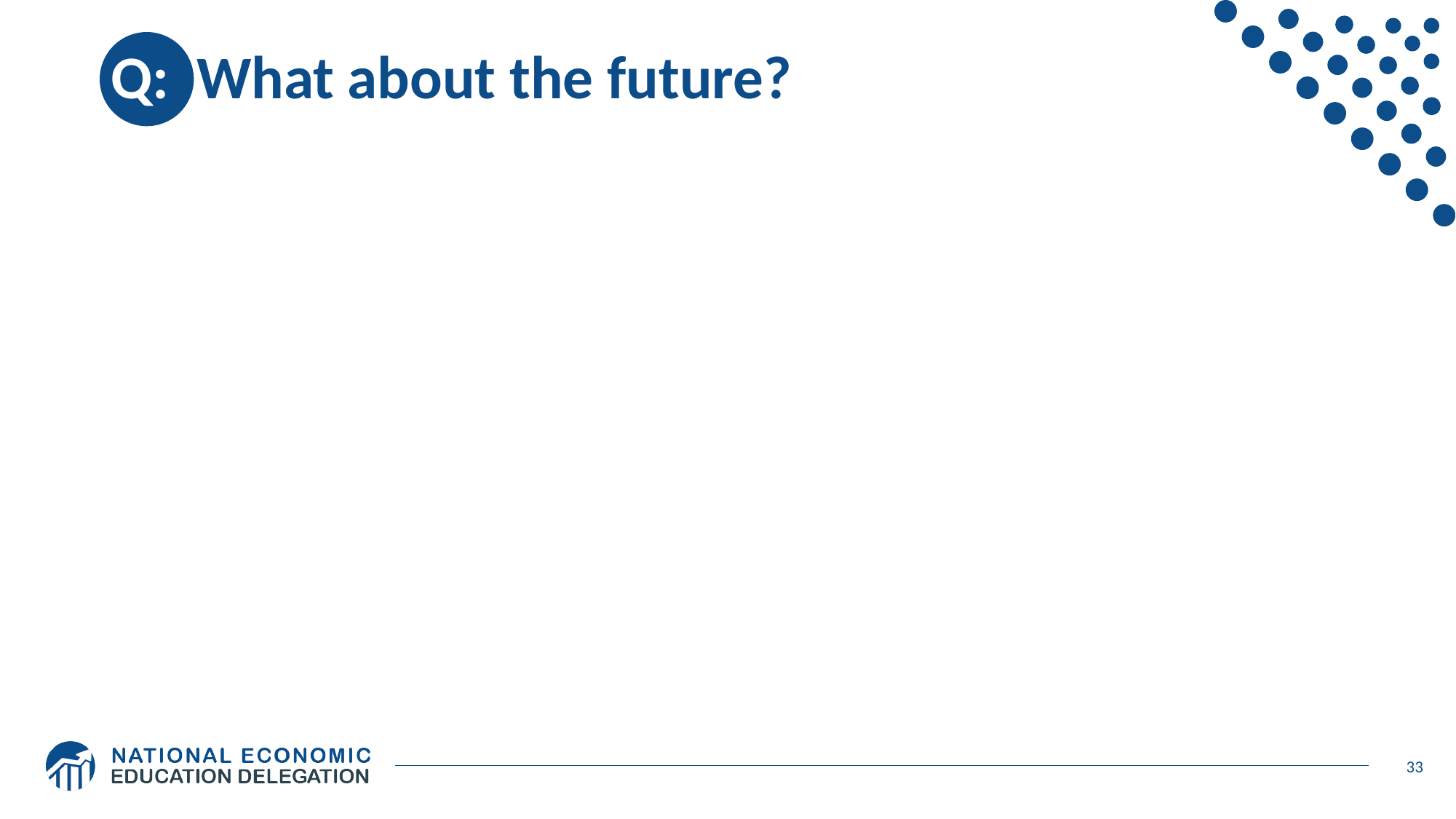

# Q:  What about the future?
33